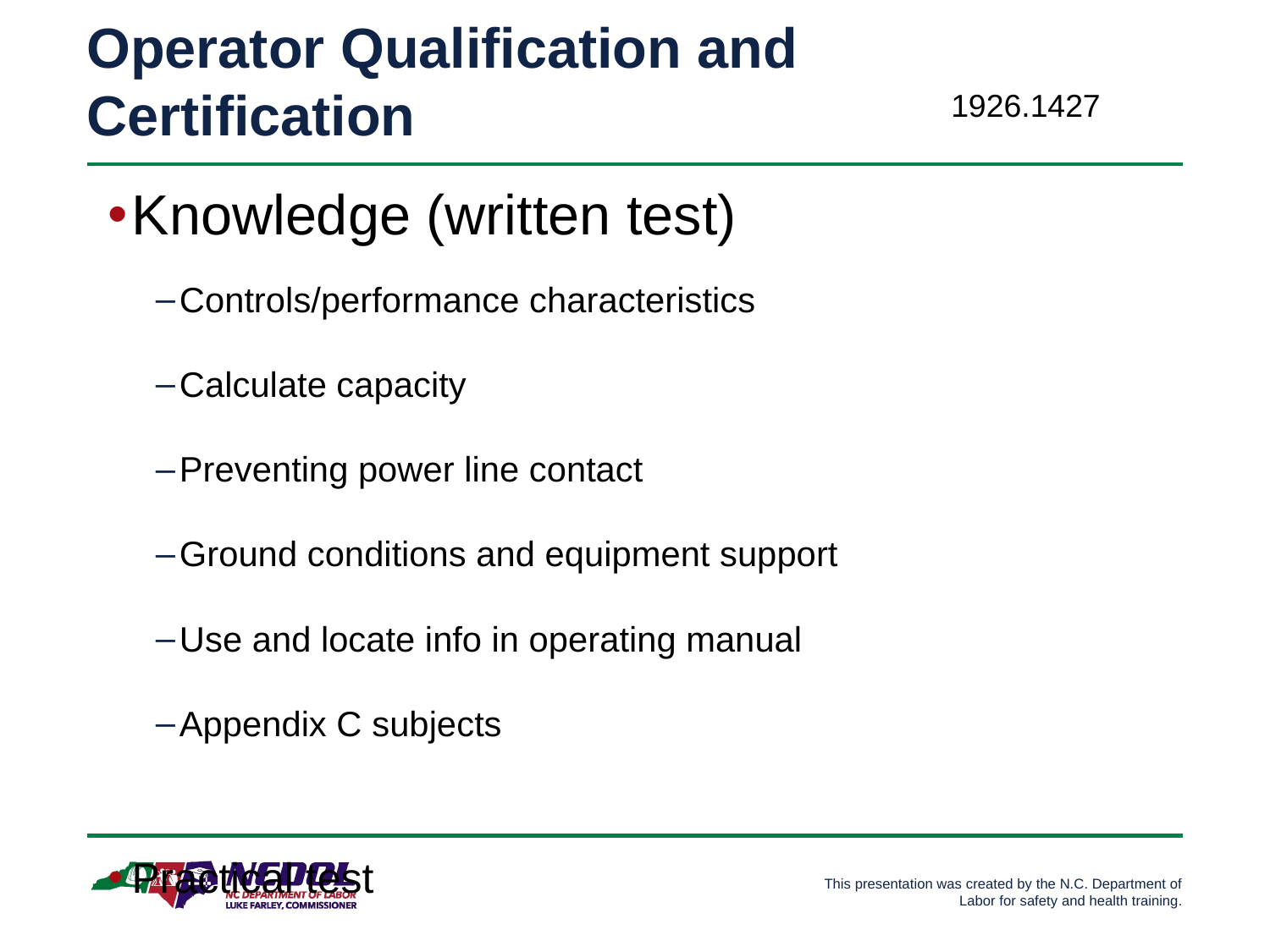

Operator Qualification and Certification
1926.1427
Knowledge (written test)

Controls/performance characteristics

Calculate capacity

Preventing power line contact

Ground conditions and equipment support

Use and locate info in operating manual

Appendix C subjects

Practical test